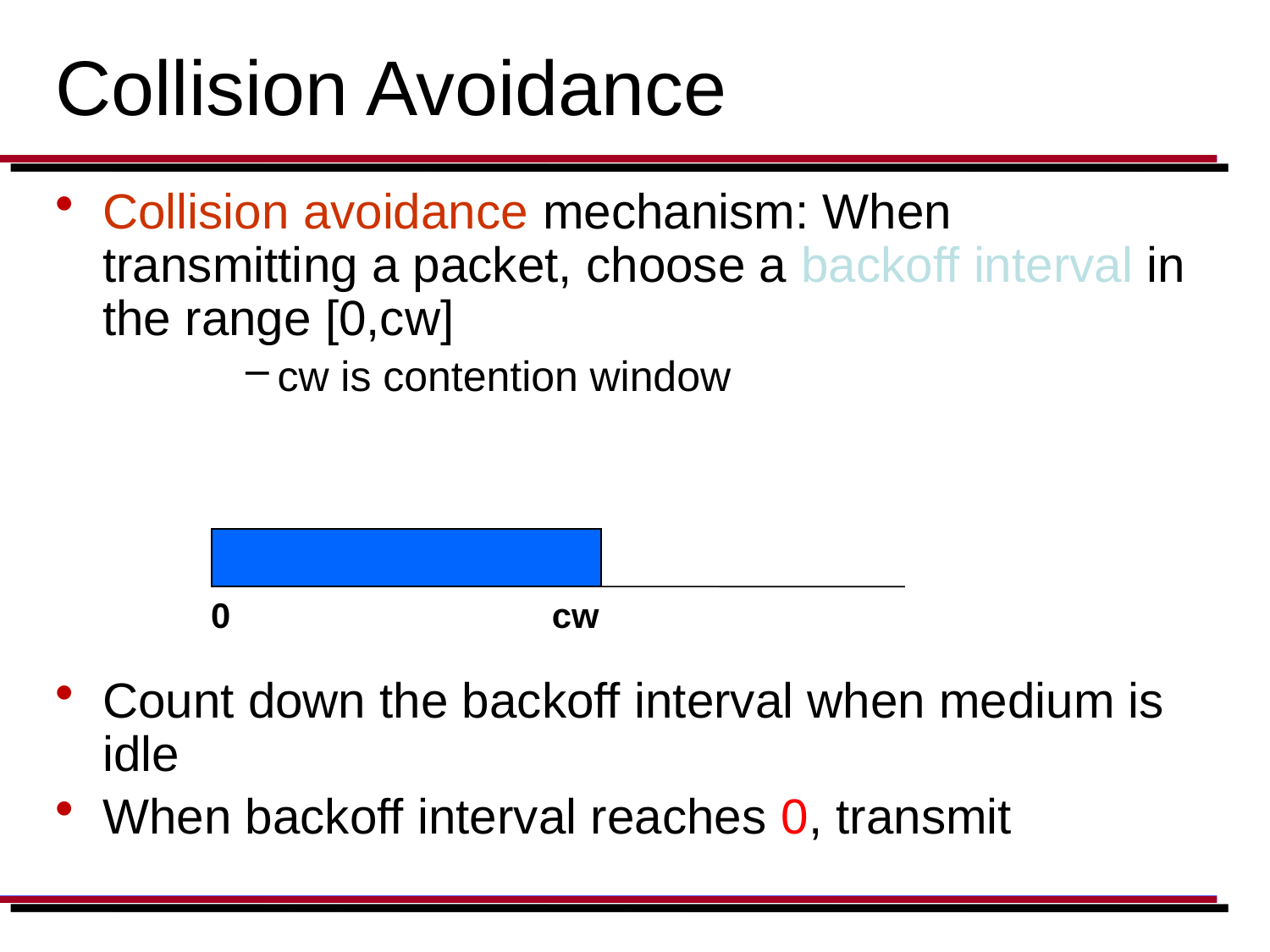

# Collision Avoidance
Collision avoidance mechanism: When transmitting a packet, choose a backoff interval in the range [0,cw]
cw is contention window

Count down the backoff interval when medium is idle
When backoff interval reaches 0, transmit

 0                                 cw